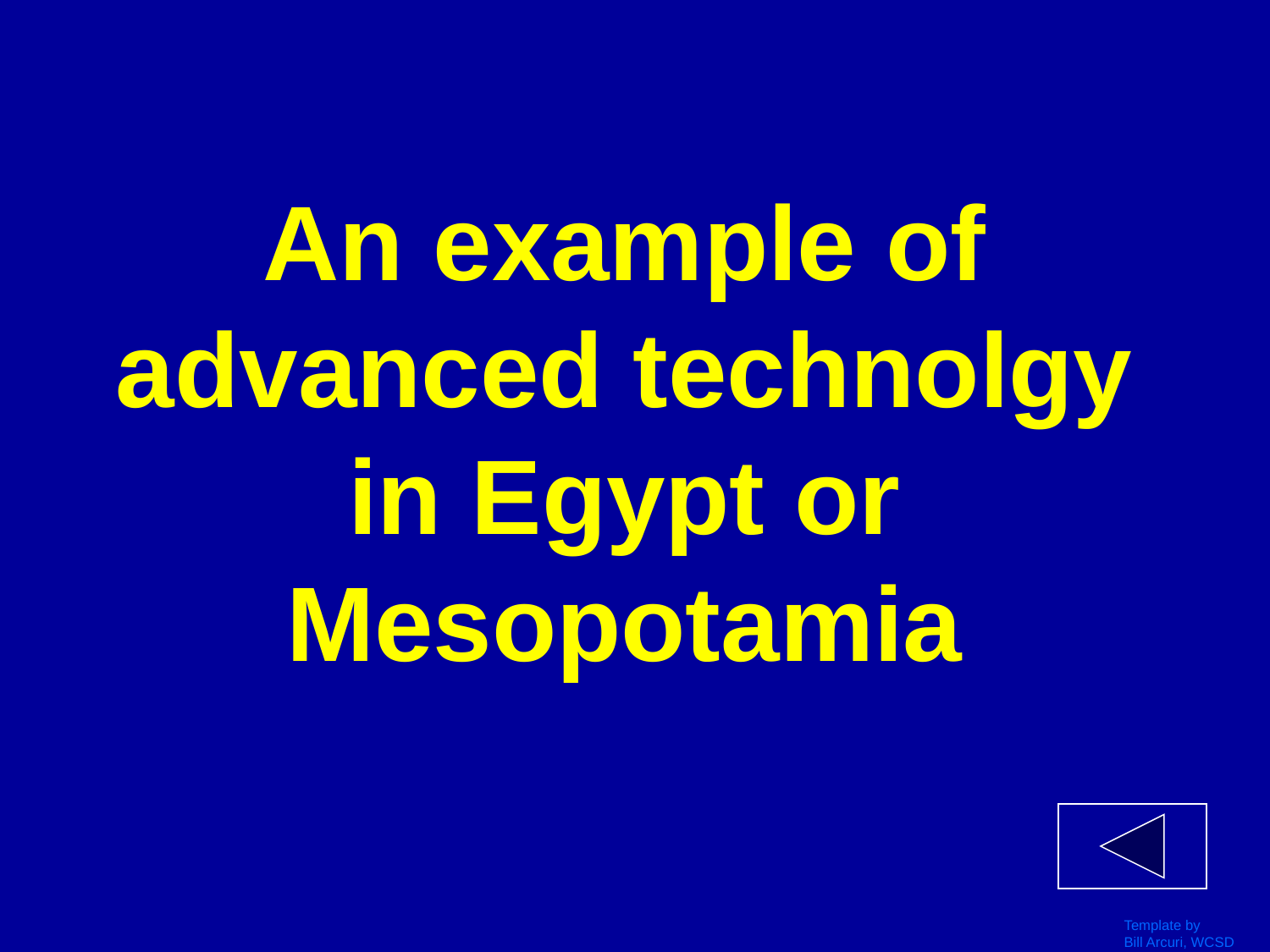

# An example of advanced technolgy in Egypt or Mesopotamia

Template by
Bill Arcuri, WCSD